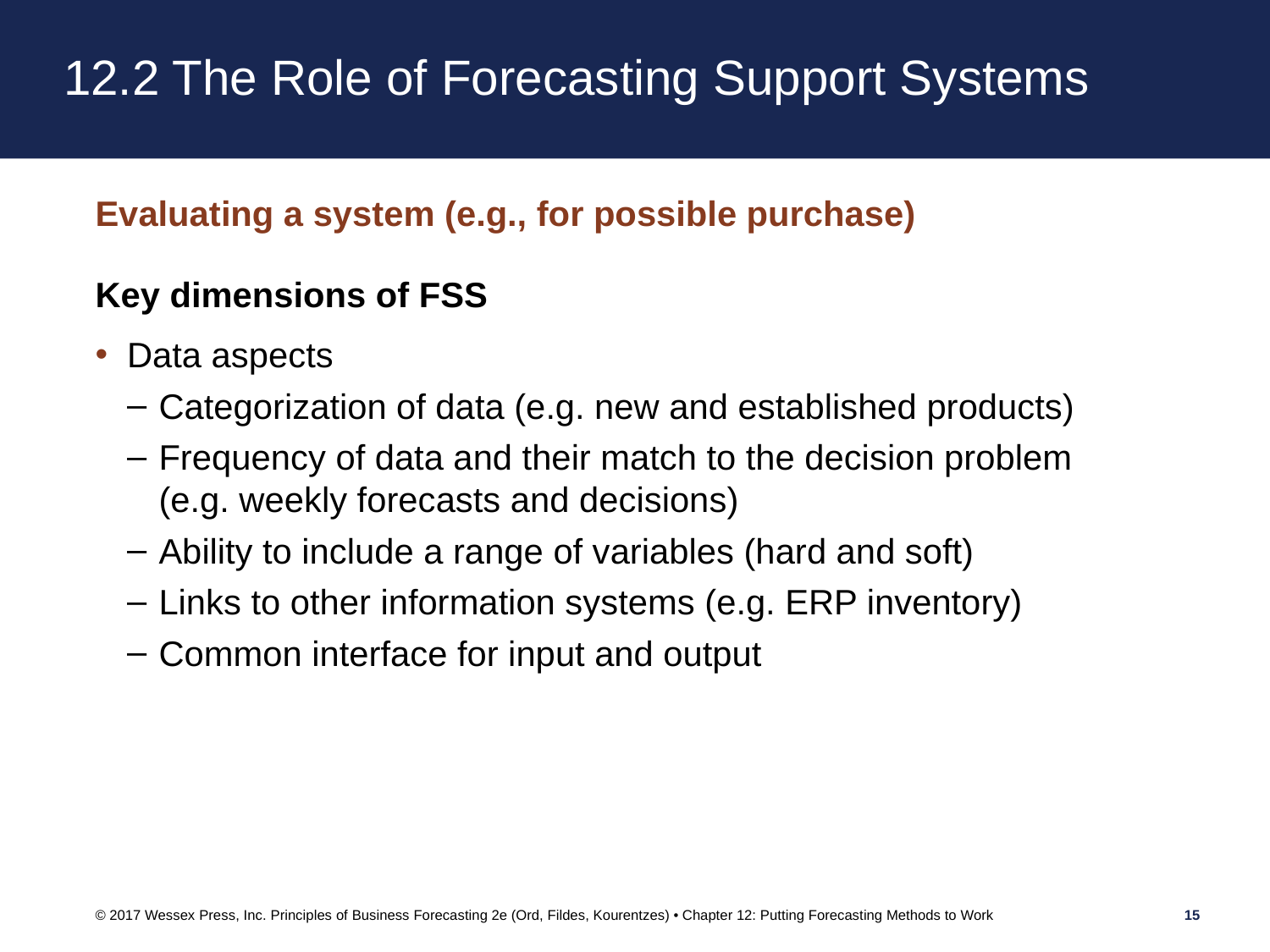

# 12.2 The Role of Forecasting Support Systems
Evaluating a system (e.g., for possible purchase)
Key dimensions of FSS
Data aspects
Categorization of data (e.g. new and established products)
Frequency of data and their match to the decision problem (e.g. weekly forecasts and decisions)
Ability to include a range of variables (hard and soft)
Links to other information systems (e.g. ERP inventory)
Common interface for input and output
© 2017 Wessex Press, Inc. Principles of Business Forecasting 2e (Ord, Fildes, Kourentzes) • Chapter 12: Putting Forecasting Methods to Work
15